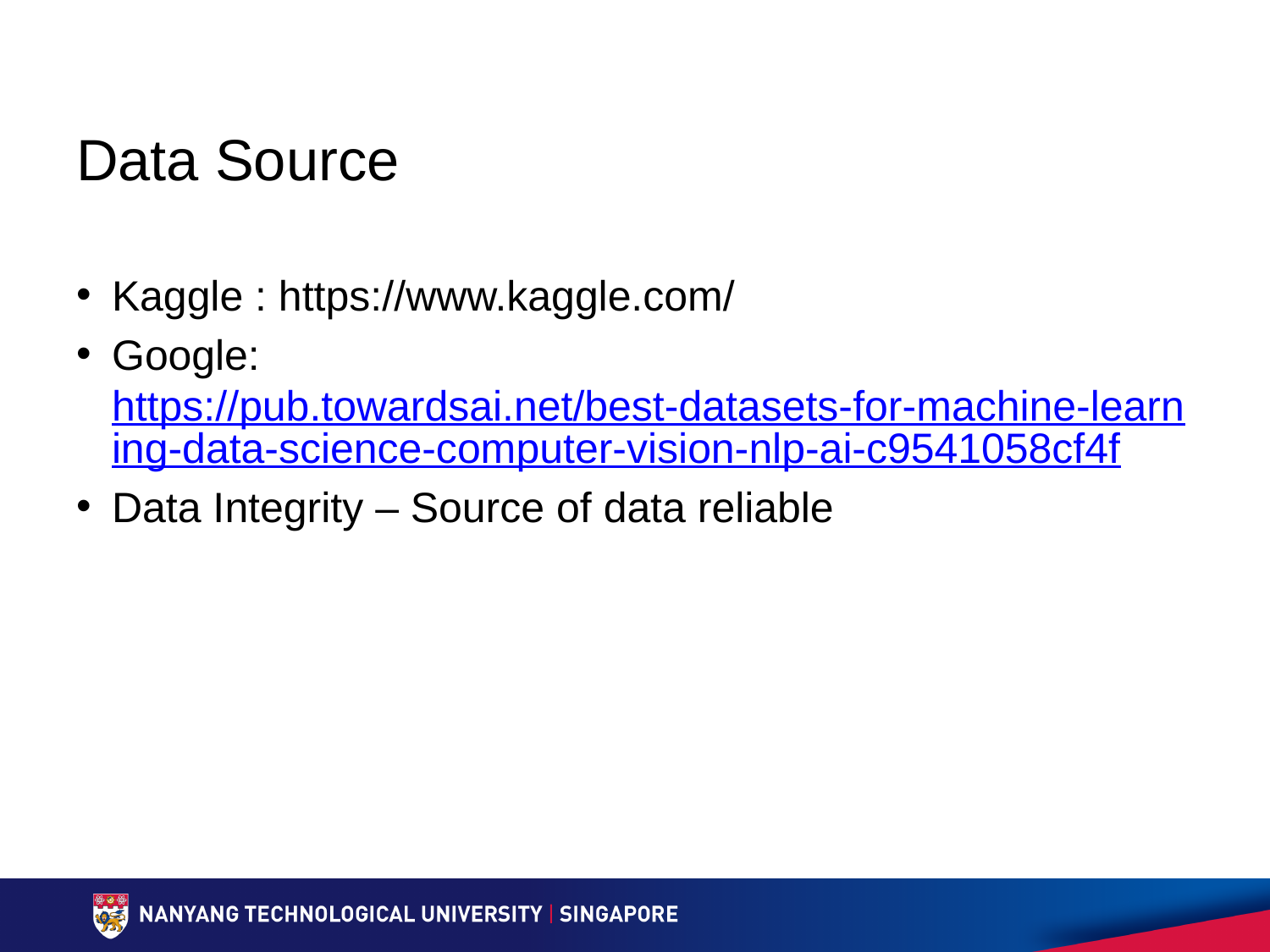

# Data Source
Kaggle : https://www.kaggle.com/
Google: https://pub.towardsai.net/best-datasets-for-machine-learning-data-science-computer-vision-nlp-ai-c9541058cf4f
Data Integrity – Source of data reliable